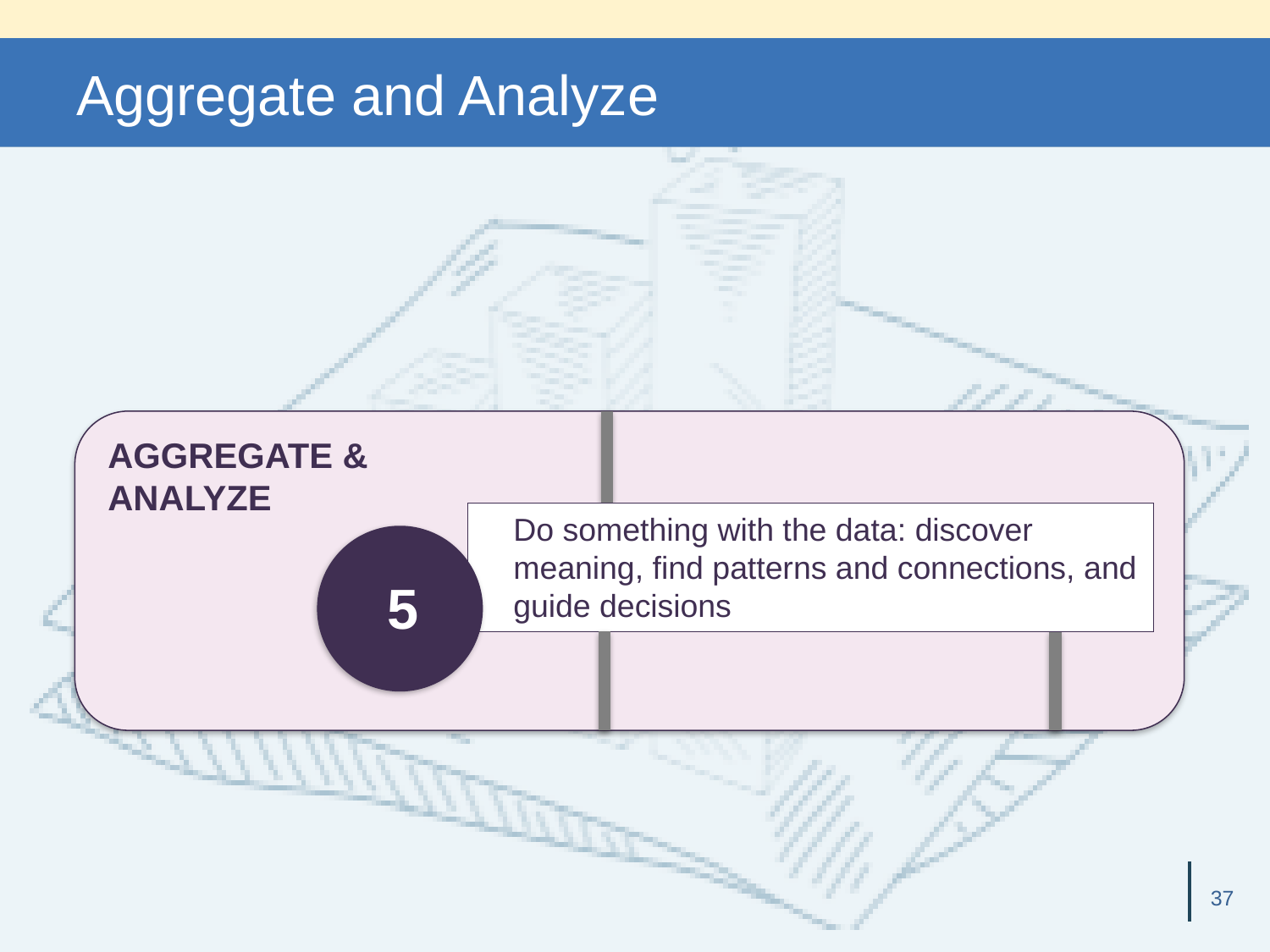

# Aggregate and Analyze
AGGREGATE & ANALYZE
Do something with the data: discover meaning, find patterns and connections, and guide decisions
5
37